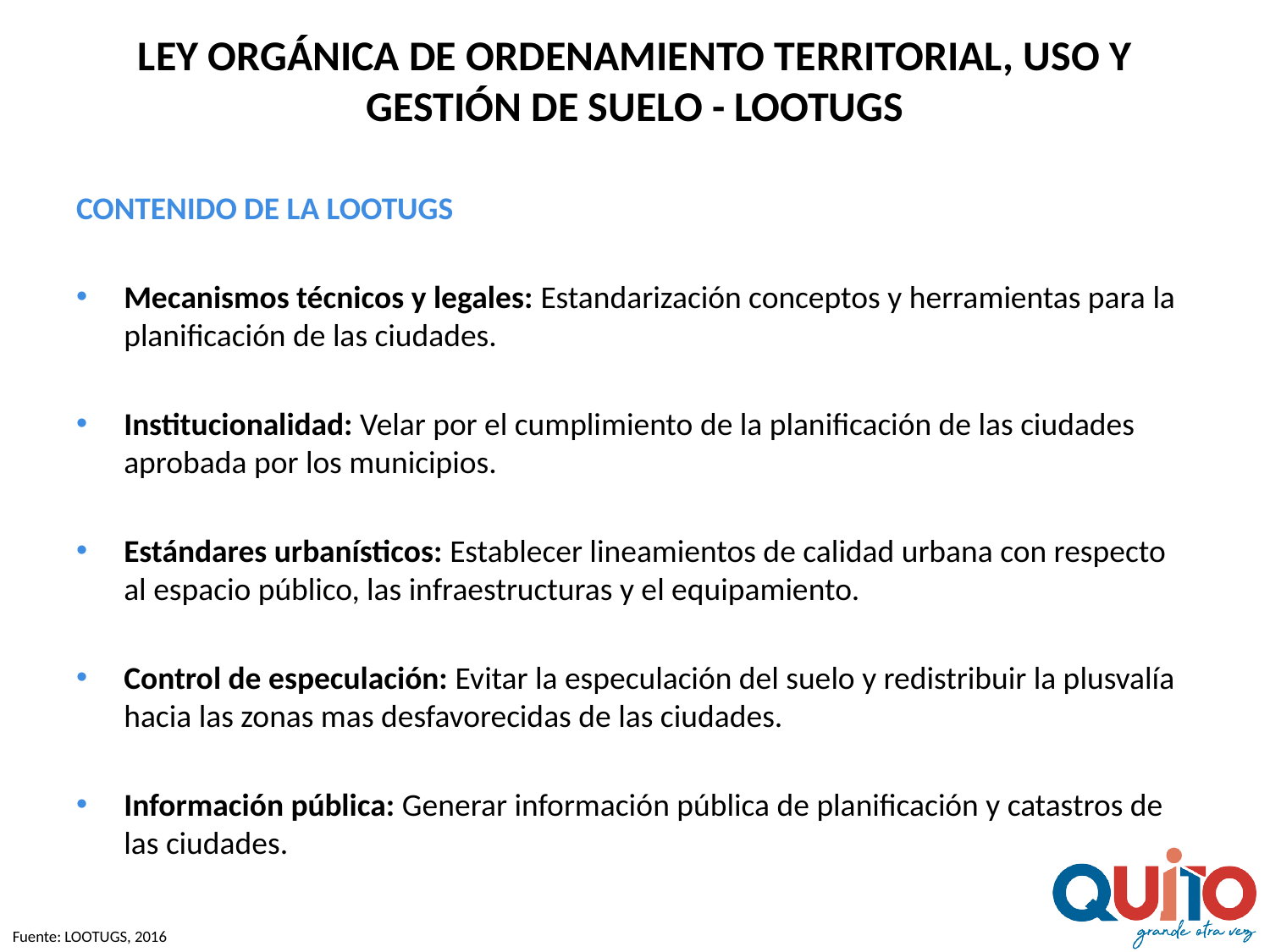

# LEY ORGÁNICA DE ORDENAMIENTO TERRITORIAL, USO Y GESTIÓN DE SUELO - LOOTUGS
CONTENIDO DE LA LOOTUGS

Mecanismos técnicos y legales: Estandarización conceptos y herramientas para la planificación de las ciudades.

Institucionalidad: Velar por el cumplimiento de la planificación de las ciudades aprobada por los municipios.

Estándares urbanísticos: Establecer lineamientos de calidad urbana con respecto al espacio público, las infraestructuras y el equipamiento.

Control de especulación: Evitar la especulación del suelo y redistribuir la plusvalía hacia las zonas mas desfavorecidas de las ciudades.

Información pública: Generar información pública de planificación y catastros de las ciudades.

Fuente: LOOTUGS, 2016